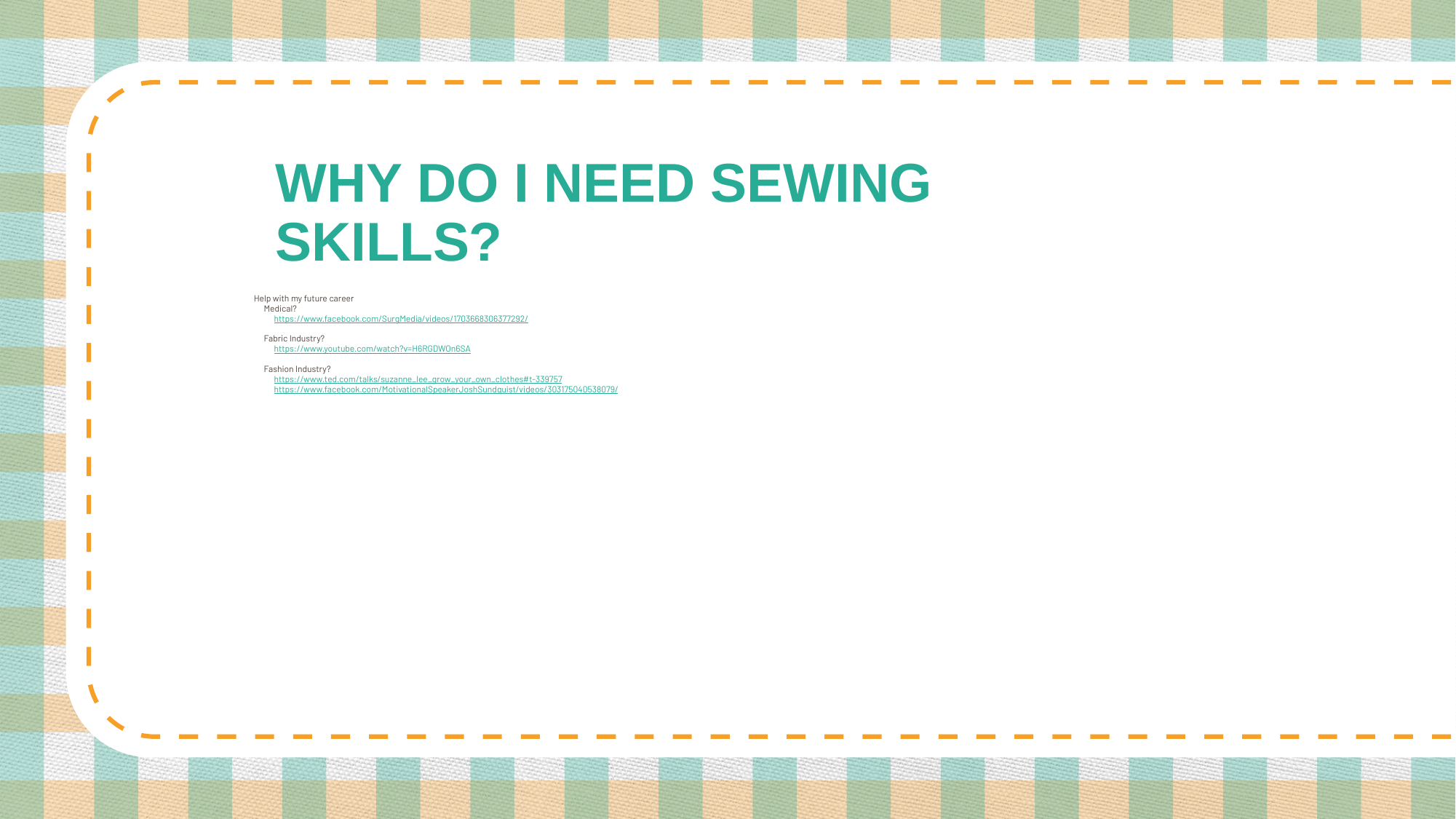

# WHY DO I NEED SEWING SKILLS?
Help with my future career
Medical?
https://www.facebook.com/SurgMedia/videos/1703668306377292/

Fabric Industry?
https://www.youtube.com/watch?v=H6RGDWOn6SA

Fashion Industry?
https://www.ted.com/talks/suzanne_lee_grow_your_own_clothes#t-339757
https://www.facebook.com/MotivationalSpeakerJoshSundquist/videos/303175040538079/